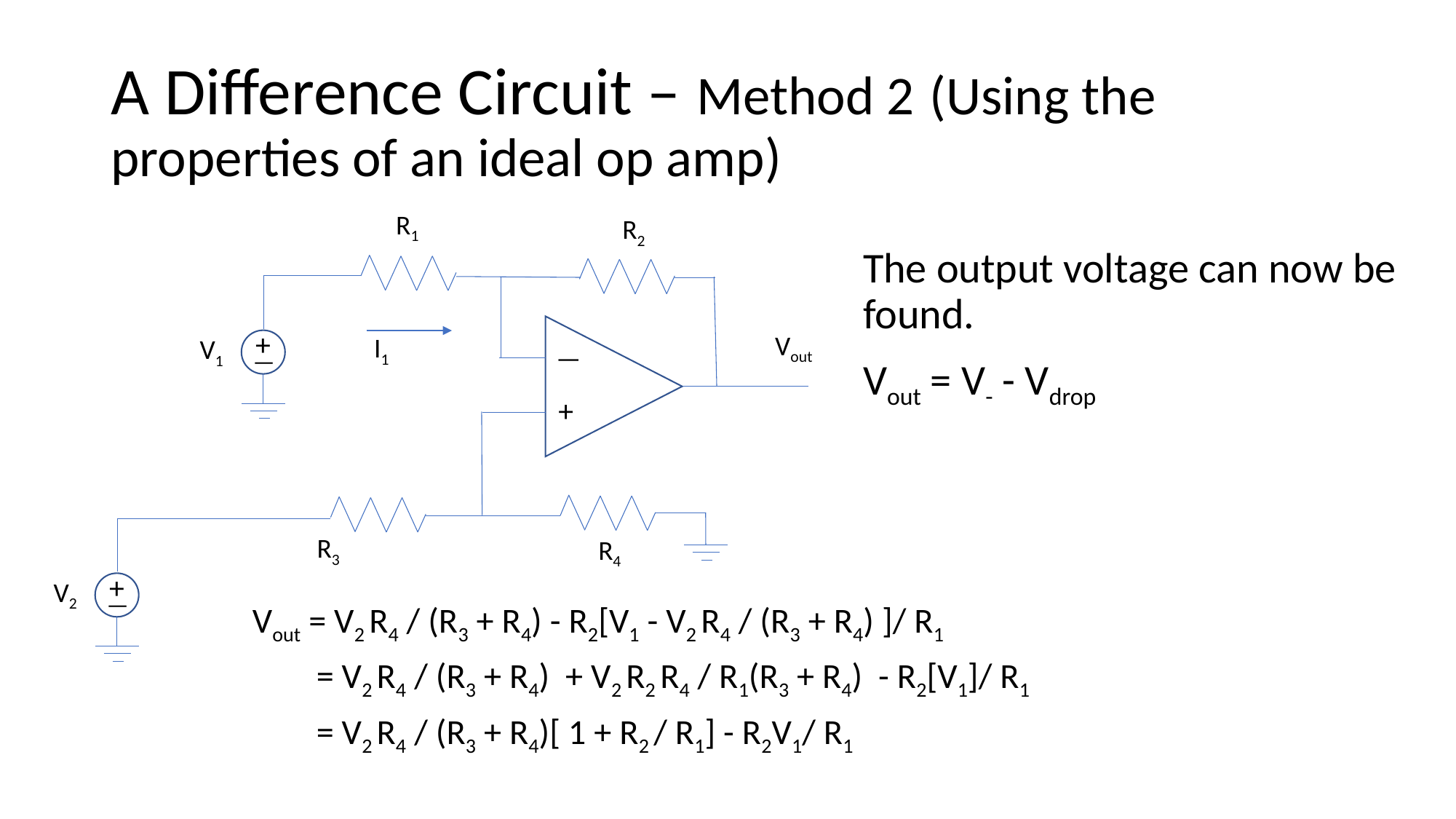

# A Difference Circuit – Method 2 (Using the properties of an ideal op amp)
R1
R2

Vout
—
+
V1

—
+
V2

—
+
R3
R4
The output voltage can now be found.
Vout = V- - Vdrop

I1
Vout = V2 R4 / (R3 + R4) - R2[V1 - V2 R4 / (R3 + R4) ]/ R1
        = V2 R4 / (R3 + R4)  + V2 R2 R4 / R1(R3 + R4)  - R2[V1]/ R1
        = V2 R4 / (R3 + R4)[ 1 + R2 / R1] - R2V1/ R1